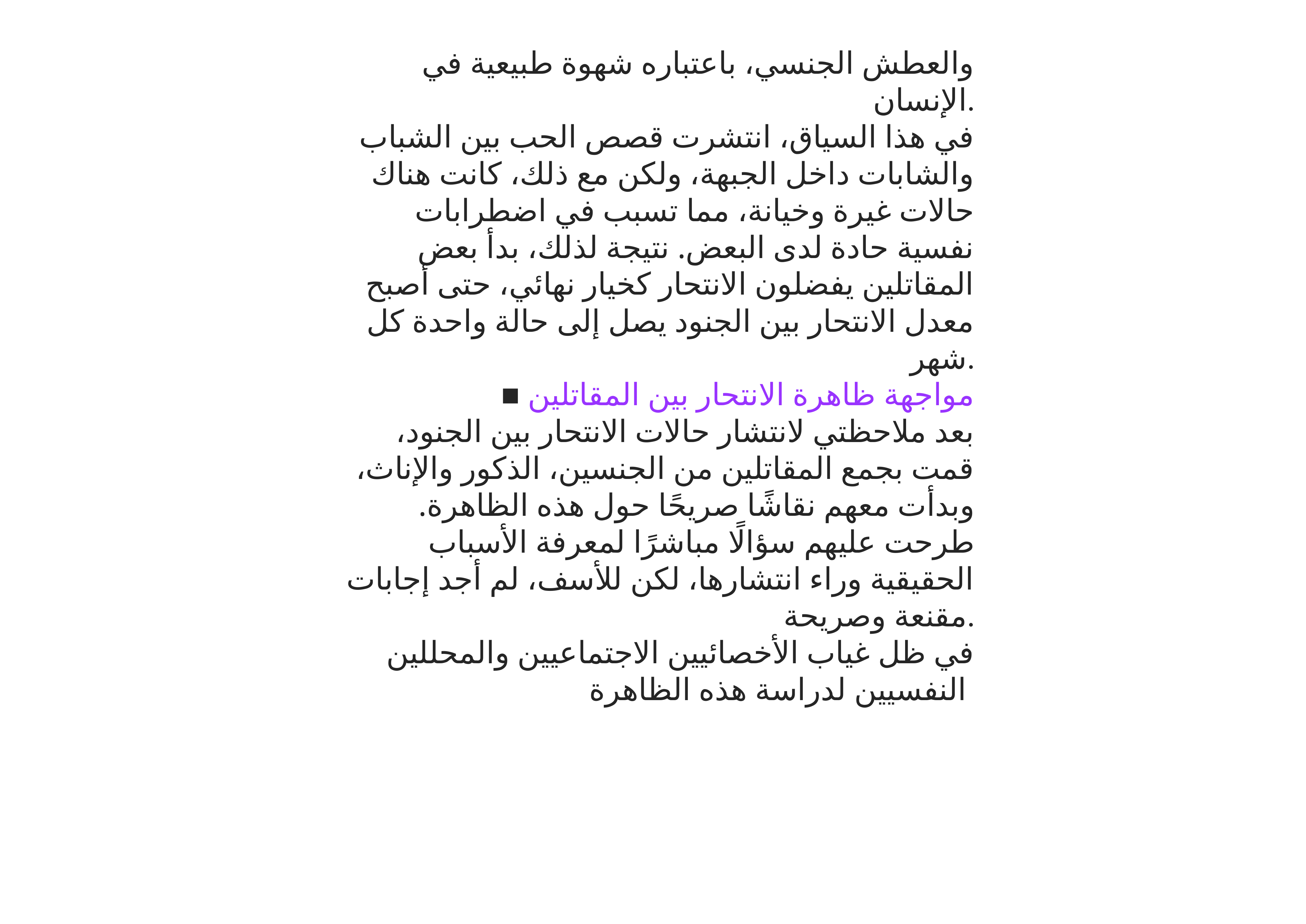

والعطش الجنسي، باعتباره شهوة طبيعية في الإنسان.
في هذا السياق، انتشرت قصص الحب بين الشباب والشابات داخل الجبهة، ولكن مع ذلك، كانت هناك حالات غيرة وخيانة، مما تسبب في اضطرابات نفسية حادة لدى البعض. نتيجة لذلك، بدأ بعض المقاتلين يفضلون الانتحار كخيار نهائي، حتى أصبح معدل الانتحار بين الجنود يصل إلى حالة واحدة كل شهر.
■ مواجهة ظاهرة الانتحار بين المقاتلين
بعد ملاحظتي لانتشار حالات الانتحار بين الجنود، قمت بجمع المقاتلين من الجنسين، الذكور والإناث، وبدأت معهم نقاشًا صريحًا حول هذه الظاهرة. طرحت عليهم سؤالًا مباشرًا لمعرفة الأسباب الحقيقية وراء انتشارها، لكن للأسف، لم أجد إجابات مقنعة وصريحة.
في ظل غياب الأخصائيين الاجتماعيين والمحللين النفسيين لدراسة هذه الظاهرة